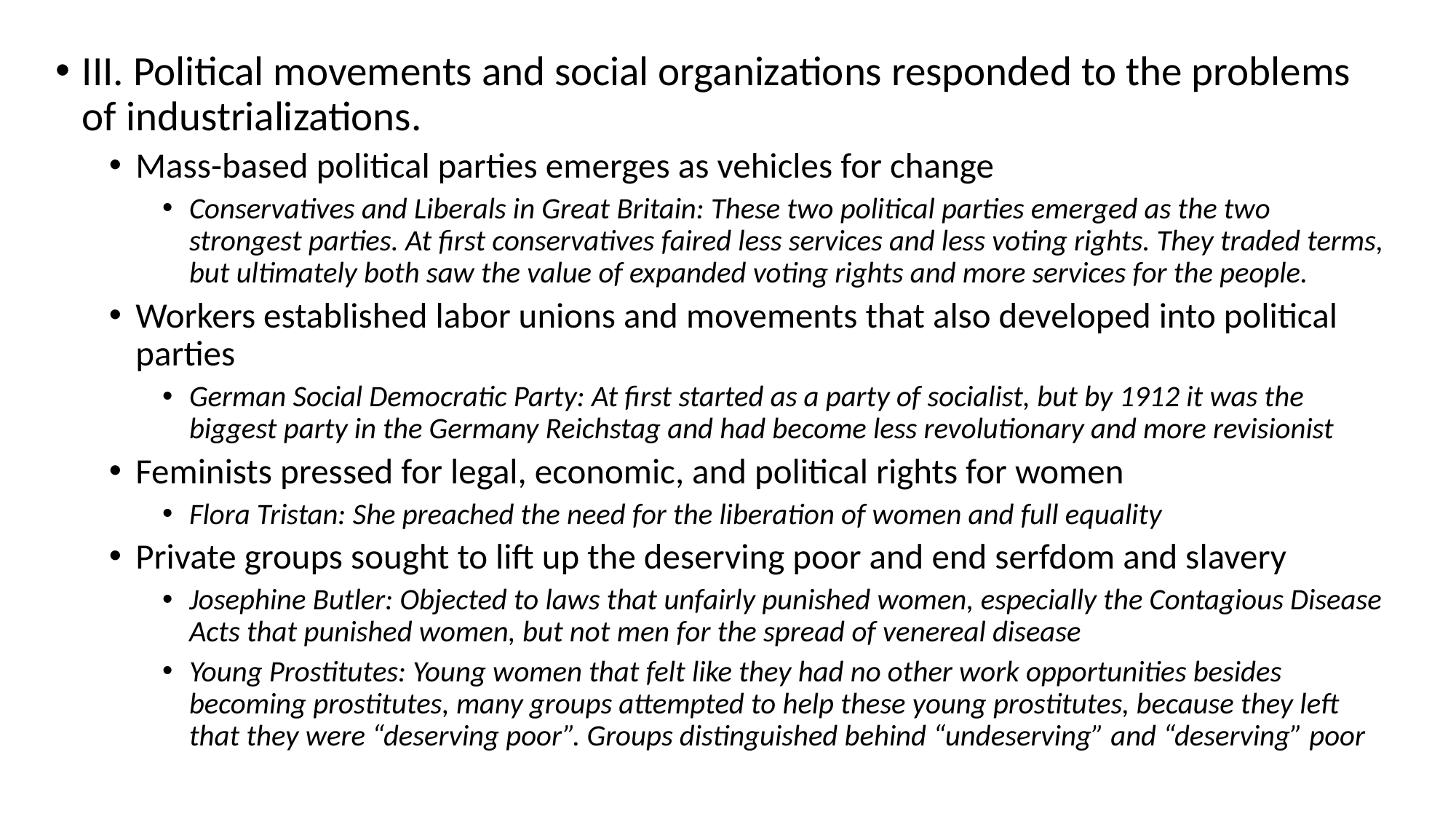

III. Political movements and social organizations responded to the problems of industrializations.
Mass-based political parties emerges as vehicles for change
Conservatives and Liberals in Great Britain: These two political parties emerged as the two strongest parties. At first conservatives faired less services and less voting rights. They traded terms, but ultimately both saw the value of expanded voting rights and more services for the people.
Workers established labor unions and movements that also developed into political parties
German Social Democratic Party: At first started as a party of socialist, but by 1912 it was the biggest party in the Germany Reichstag and had become less revolutionary and more revisionist
Feminists pressed for legal, economic, and political rights for women
Flora Tristan: She preached the need for the liberation of women and full equality
Private groups sought to lift up the deserving poor and end serfdom and slavery
Josephine Butler: Objected to laws that unfairly punished women, especially the Contagious Disease Acts that punished women, but not men for the spread of venereal disease
Young Prostitutes: Young women that felt like they had no other work opportunities besides becoming prostitutes, many groups attempted to help these young prostitutes, because they left that they were “deserving poor”. Groups distinguished behind “undeserving” and “deserving” poor